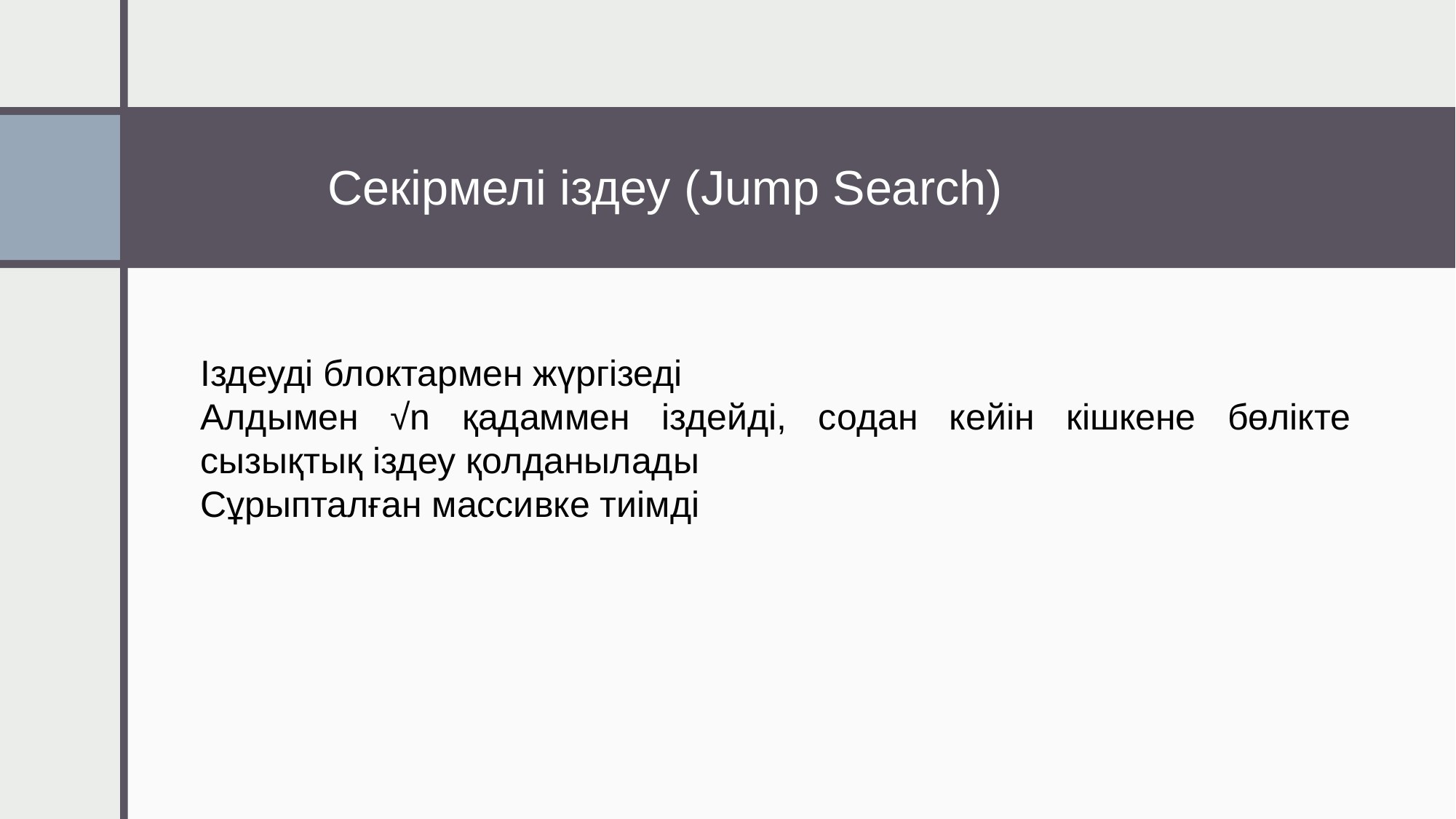

Секірмелі іздеу (Jump Search)
Іздеуді блоктармен жүргізеді
Алдымен √n қадаммен іздейді, содан кейін кішкене бөлікте сызықтық іздеу қолданылады
Сұрыпталған массивке тиімді